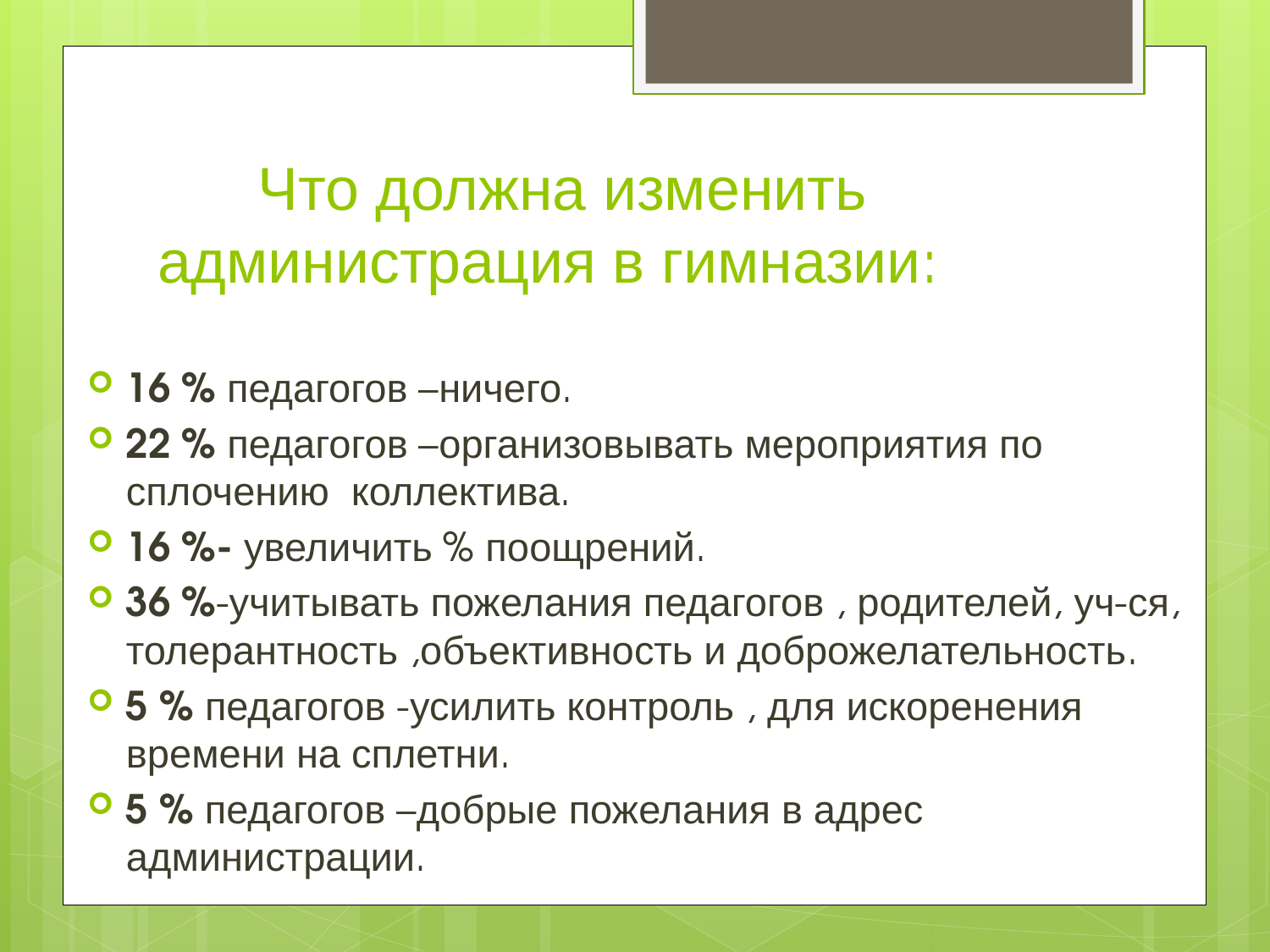

# Что должна изменить администрация в гимназии:
16 % педагогов –ничего.
22 % педагогов –организовывать мероприятия по сплочению  коллектива.
16 %- увеличить % поощрений.
36 %-учитывать пожелания педагогов , родителей, уч-ся, толерантность ,объективность и доброжелательность.
5 % педагогов -усилить контроль , для искоренения времени на сплетни.
5 % педагогов –добрые пожелания в адрес администрации.